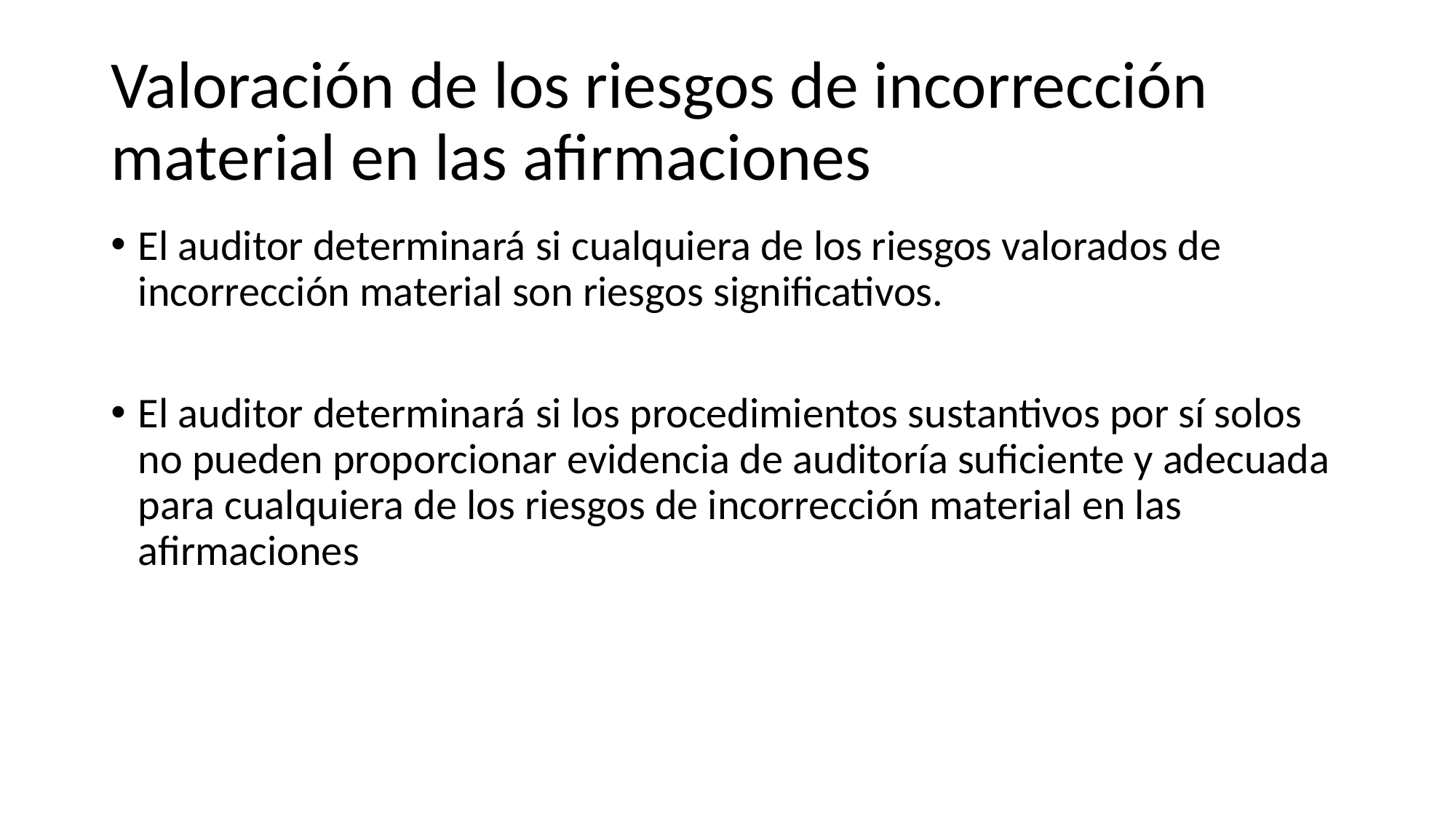

# Valoración de los riesgos de incorrección material en las afirmaciones
El auditor determinará si cualquiera de los riesgos valorados de incorrección material son riesgos significativos.

El auditor determinará si los procedimientos sustantivos por sí solos no pueden proporcionar evidencia de auditoría suficiente y adecuada para cualquiera de los riesgos de incorrección material en las afirmaciones